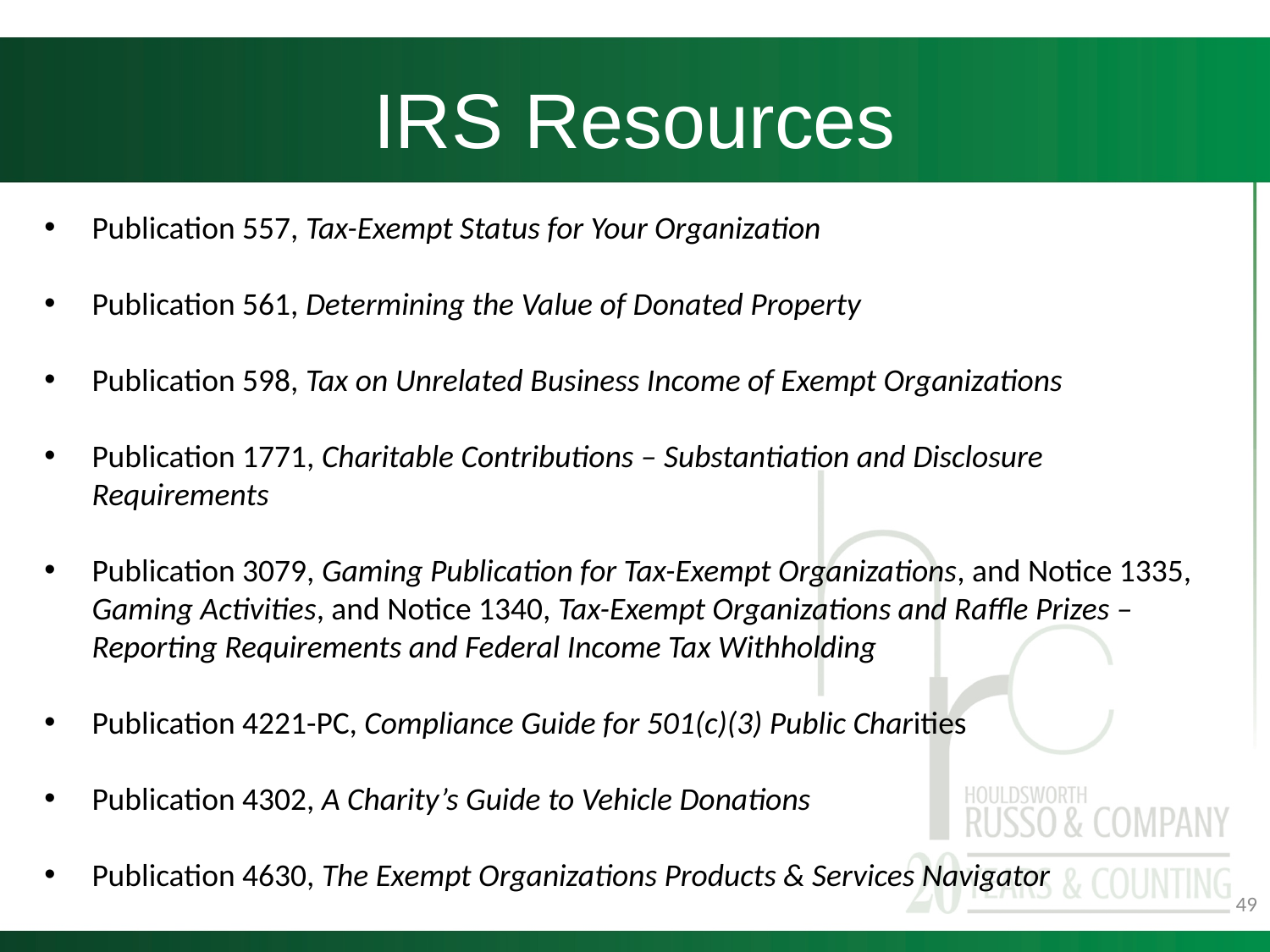

# IRS Resources
Publication 557, Tax-Exempt Status for Your Organization

Publication 561, Determining the Value of Donated Property

Publication 598, Tax on Unrelated Business Income of Exempt Organizations

Publication 1771, Charitable Contributions – Substantiation and Disclosure Requirements

Publication 3079, Gaming Publication for Tax-Exempt Organizations, and Notice 1335, Gaming Activities, and Notice 1340, Tax-Exempt Organizations and Raffle Prizes – Reporting Requirements and Federal Income Tax Withholding

Publication 4221-PC, Compliance Guide for 501(c)(3) Public Charities

Publication 4302, A Charity’s Guide to Vehicle Donations

Publication 4630, The Exempt Organizations Products & Services Navigator

49